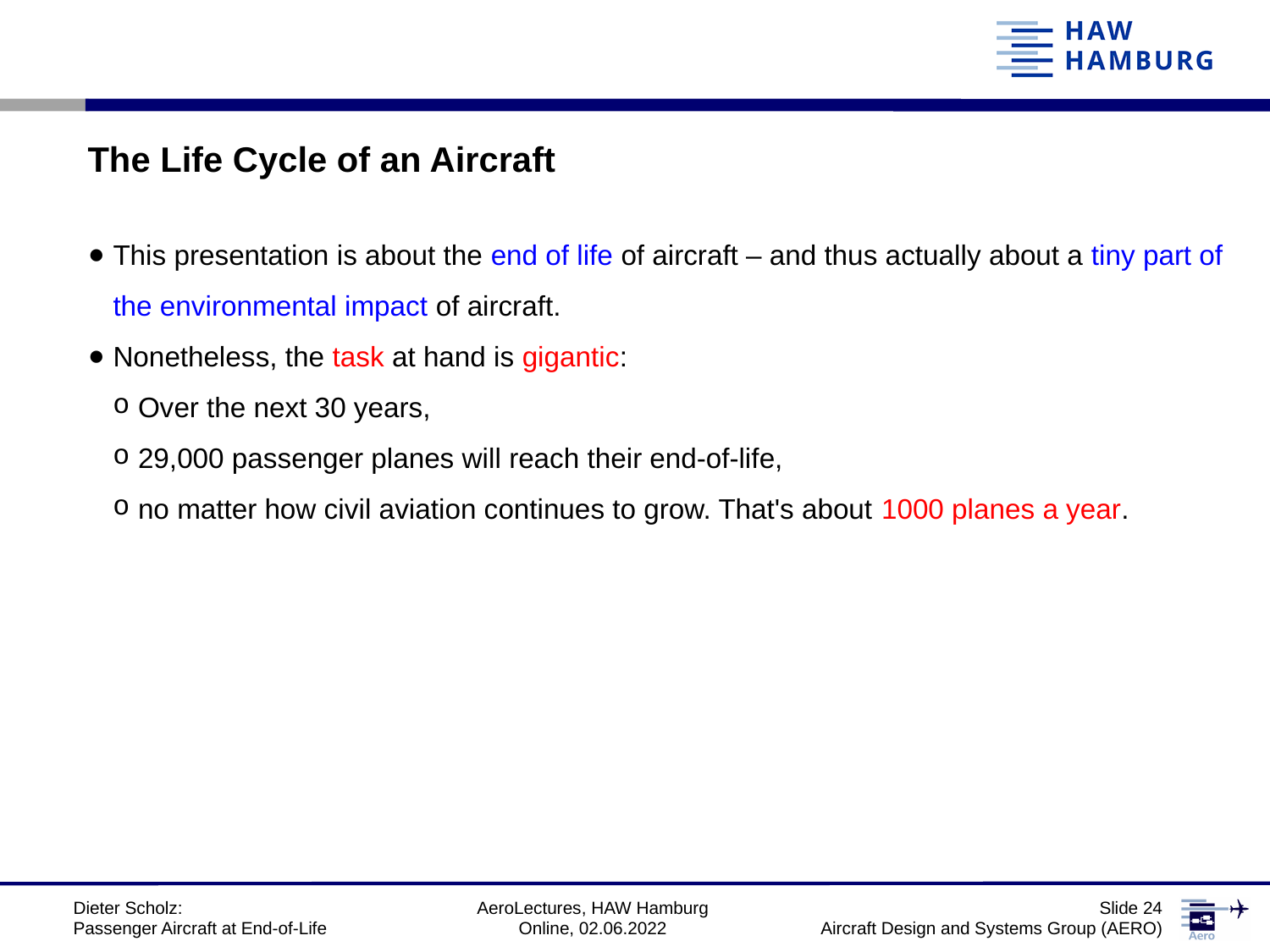

# The Life Cycle of an Aircraft
This presentation is about the end of life of aircraft – and thus actually about a tiny part of the environmental impact of aircraft.
Nonetheless, the task at hand is gigantic:
Over the next 30 years,
29,000 passenger planes will reach their end-of-life,
no matter how civil aviation continues to grow. That's about 1000 planes a year.